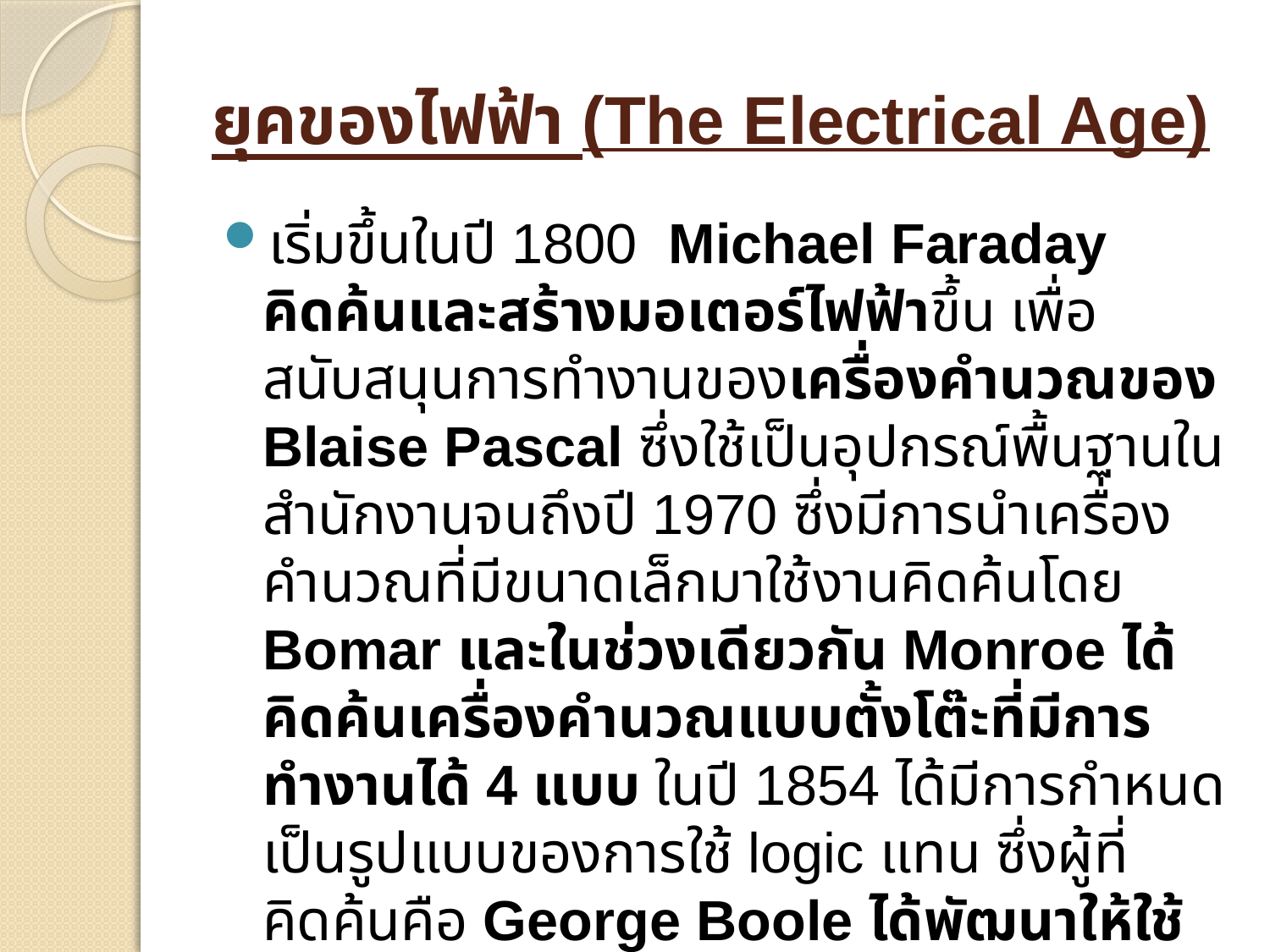

# ยุคของไฟฟ้า (The Electrical Age)
เริ่มขึ้นในปี 1800  Michael Faraday คิดค้นและสร้างมอเตอร์ไฟฟ้าขึ้น เพื่อสนับสนุนการทำงานของเครื่องคำนวณของ Blaise Pascal ซึ่งใช้เป็นอุปกรณ์พื้นฐานในสำนักงานจนถึงปี 1970 ซึ่งมีการนำเครื่องคำนวณที่มีขนาดเล็กมาใช้งานคิดค้นโดย Bomar และในช่วงเดียวกัน Monroe ได้คิดค้นเครื่องคำนวณแบบตั้งโต๊ะที่มีการทำงานได้ 4 แบบ ในปี 1854 ได้มีการกำหนดเป็นรูปแบบของการใช้ logic แทน ซึ่งผู้ที่คิดค้นคือ George Boole ได้พัฒนาให้ใช้สัญญาลักษณ์แทนโดยเรียกว่า Boolean algebra